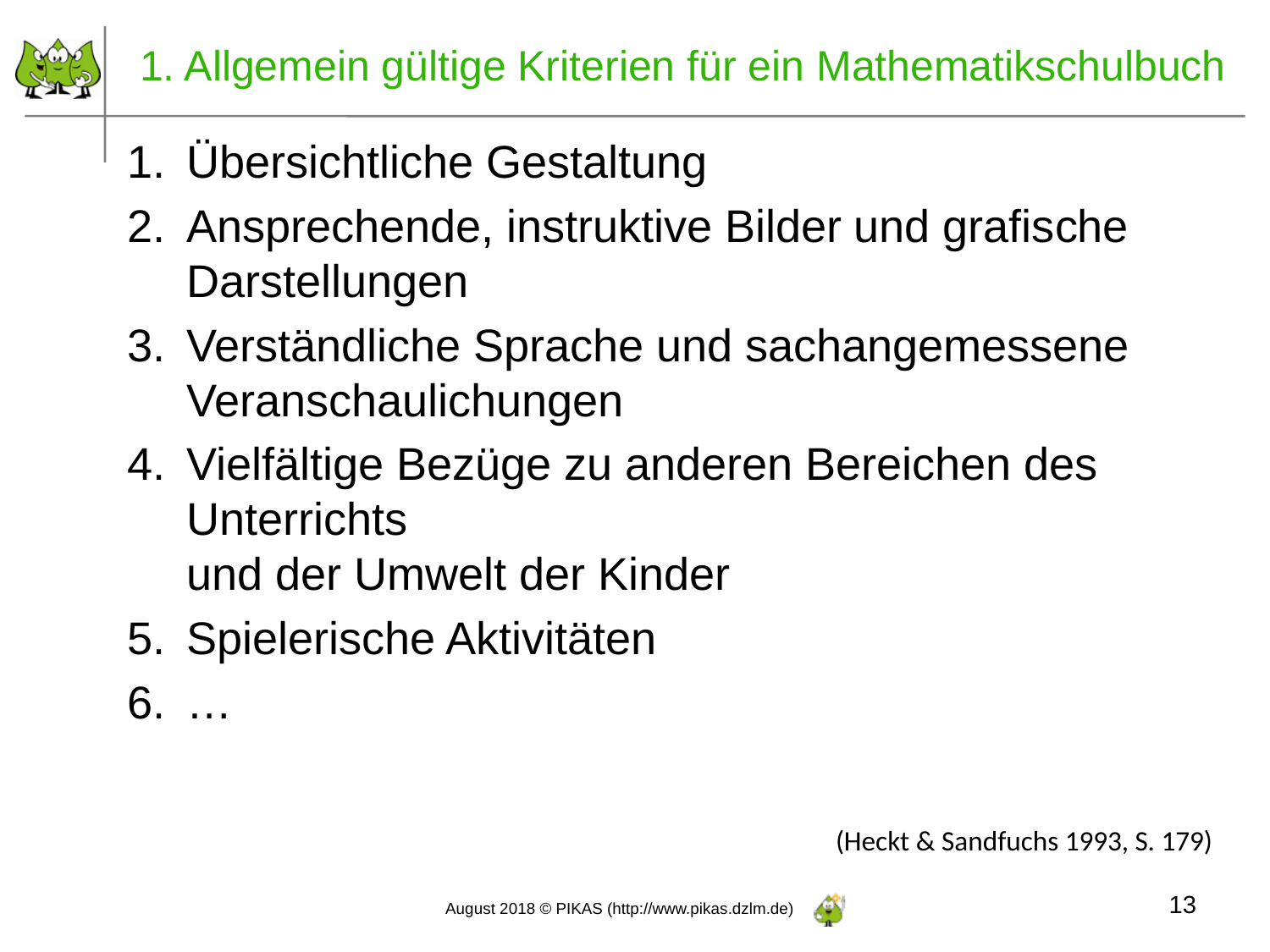

# 1. Allgemein gültige Kriterien für ein Mathematikschulbuch
Übersichtliche Gestaltung
Ansprechende, instruktive Bilder und grafische Darstellungen
Verständliche Sprache und sachangemessene Veranschaulichungen
Vielfältige Bezüge zu anderen Bereichen des Unterrichts
und der Umwelt der Kinder
Spielerische Aktivitäten
…

(Heckt & Sandfuchs 1993, S. 179)
13